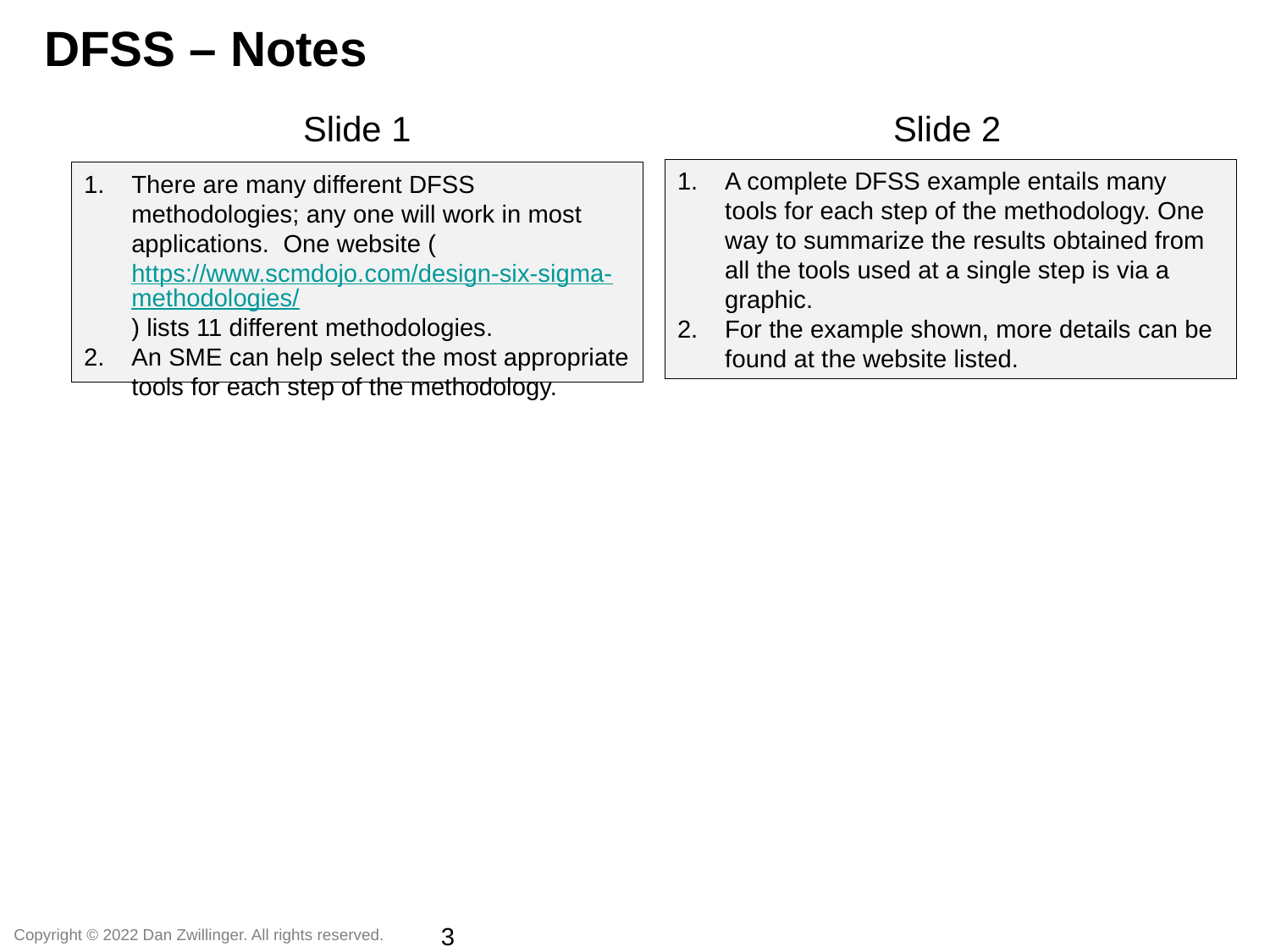

DFSS – Notes
Slide 1
Slide 2
A complete DFSS example entails many tools for each step of the methodology. One way to summarize the results obtained from all the tools used at a single step is via a graphic.
For the example shown, more details can be found at the website listed.
There are many different DFSS methodologies; any one will work in most applications.  One website (https://www.scmdojo.com/design-six-sigma-methodologies/) lists 11 different methodologies.
An SME can help select the most appropriate tools for each step of the methodology.
3
Copyright © 2022 Dan Zwillinger. All rights reserved.